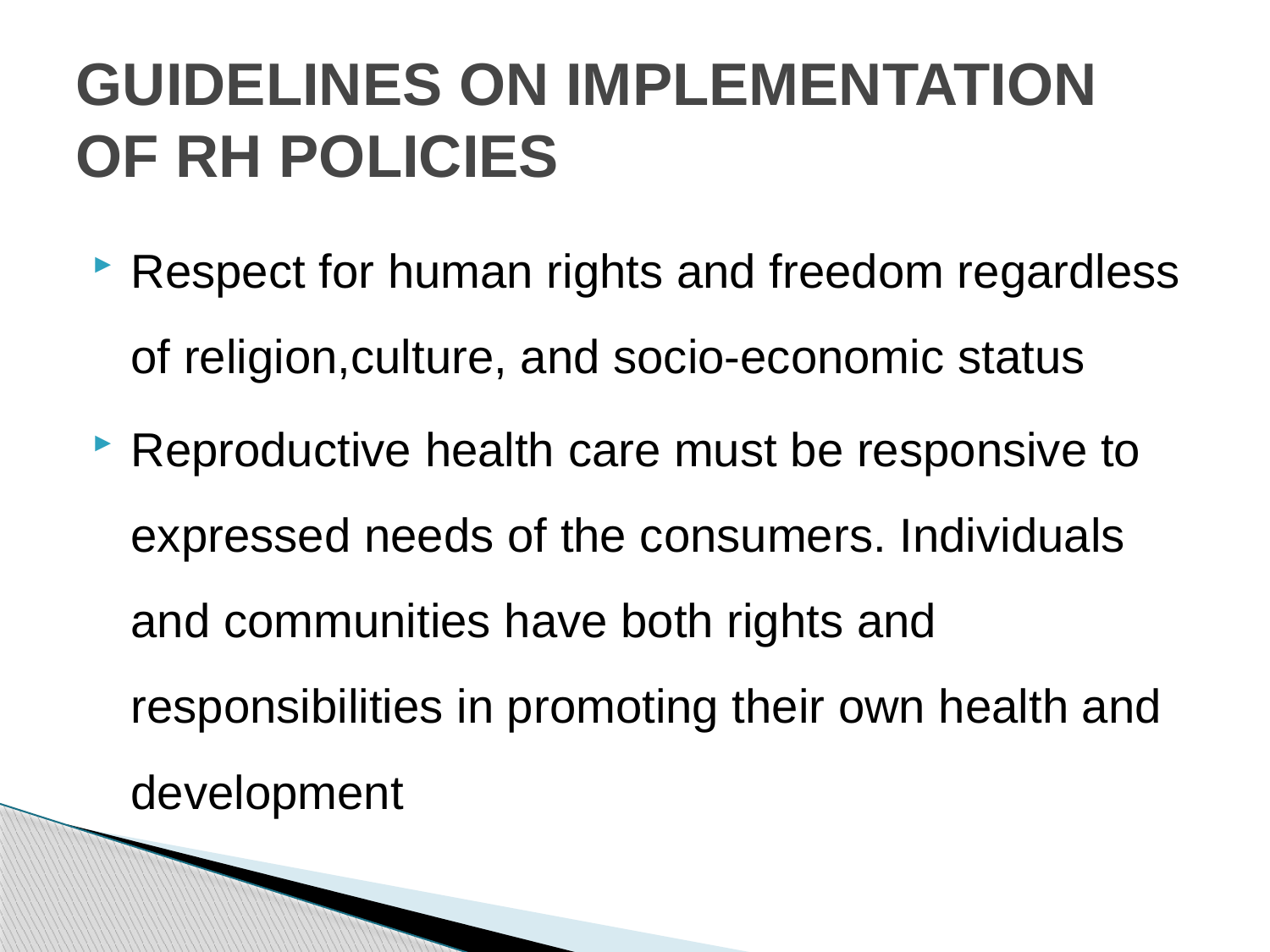

# GUIDELINES ON IMPLEMENTATION OF RH POLICIES
Respect for human rights and freedom regardless of religion,culture, and socio-economic status
Reproductive health care must be responsive to expressed needs of the consumers. Individuals and communities have both rights and responsibilities in promoting their own health and development